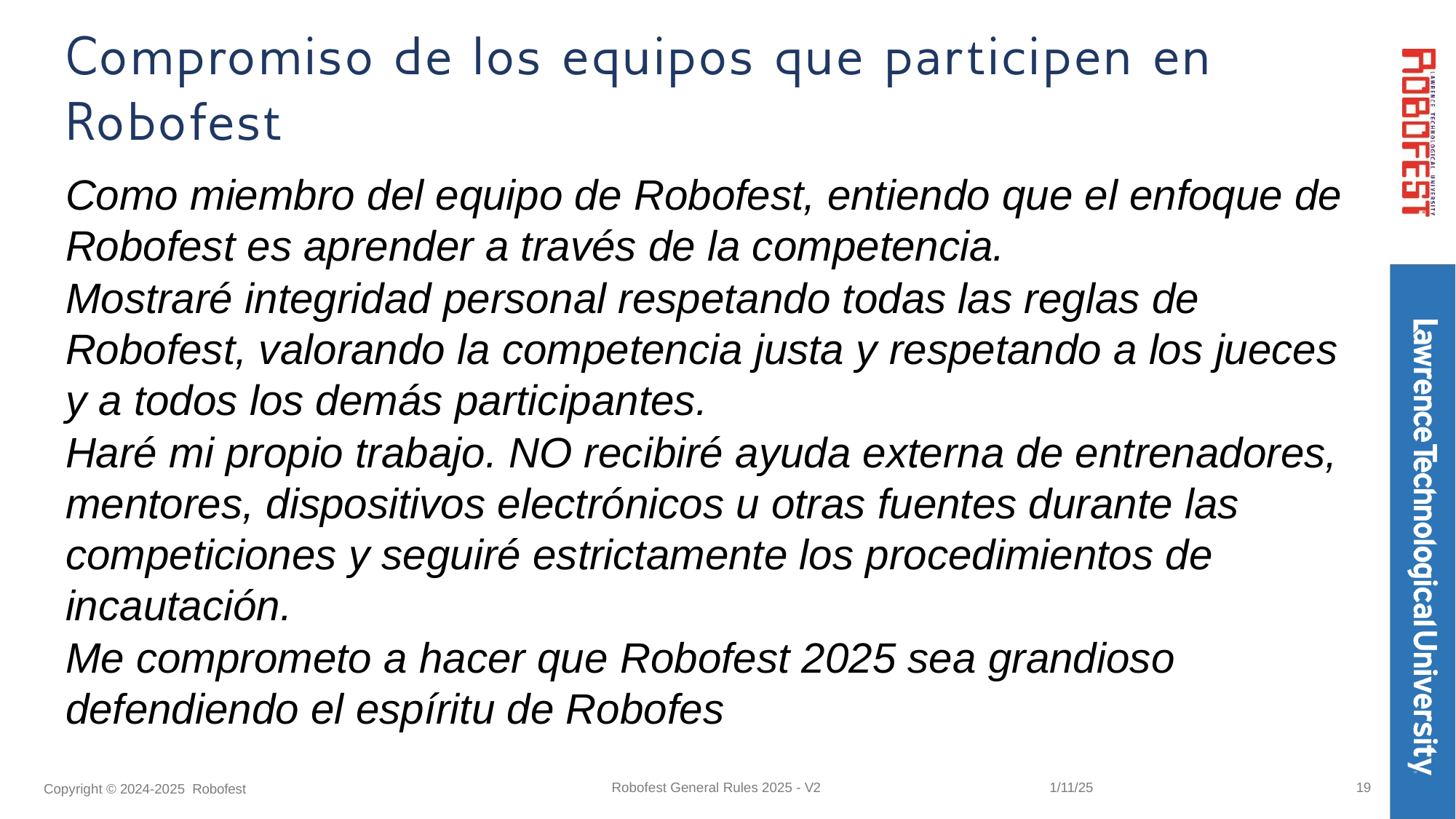

# Compromiso de los equipos que participen en  Robofest
Como miembro del equipo de Robofest, entiendo que el enfoque de Robofest es aprender a través de la competencia.
Mostraré integridad personal respetando todas las reglas de Robofest, valorando la competencia justa y respetando a los jueces y a todos los demás participantes.
Haré mi propio trabajo. NO recibiré ayuda externa de entrenadores, mentores, dispositivos electrónicos u otras fuentes durante las competiciones y seguiré estrictamente los procedimientos de incautación.
Me comprometo a hacer que Robofest 2025 sea grandioso defendiendo el espíritu de Robofes
19
Robofest General Rules 2025 - V2
1/11/25
Copyright © 2024-2025 Robofest